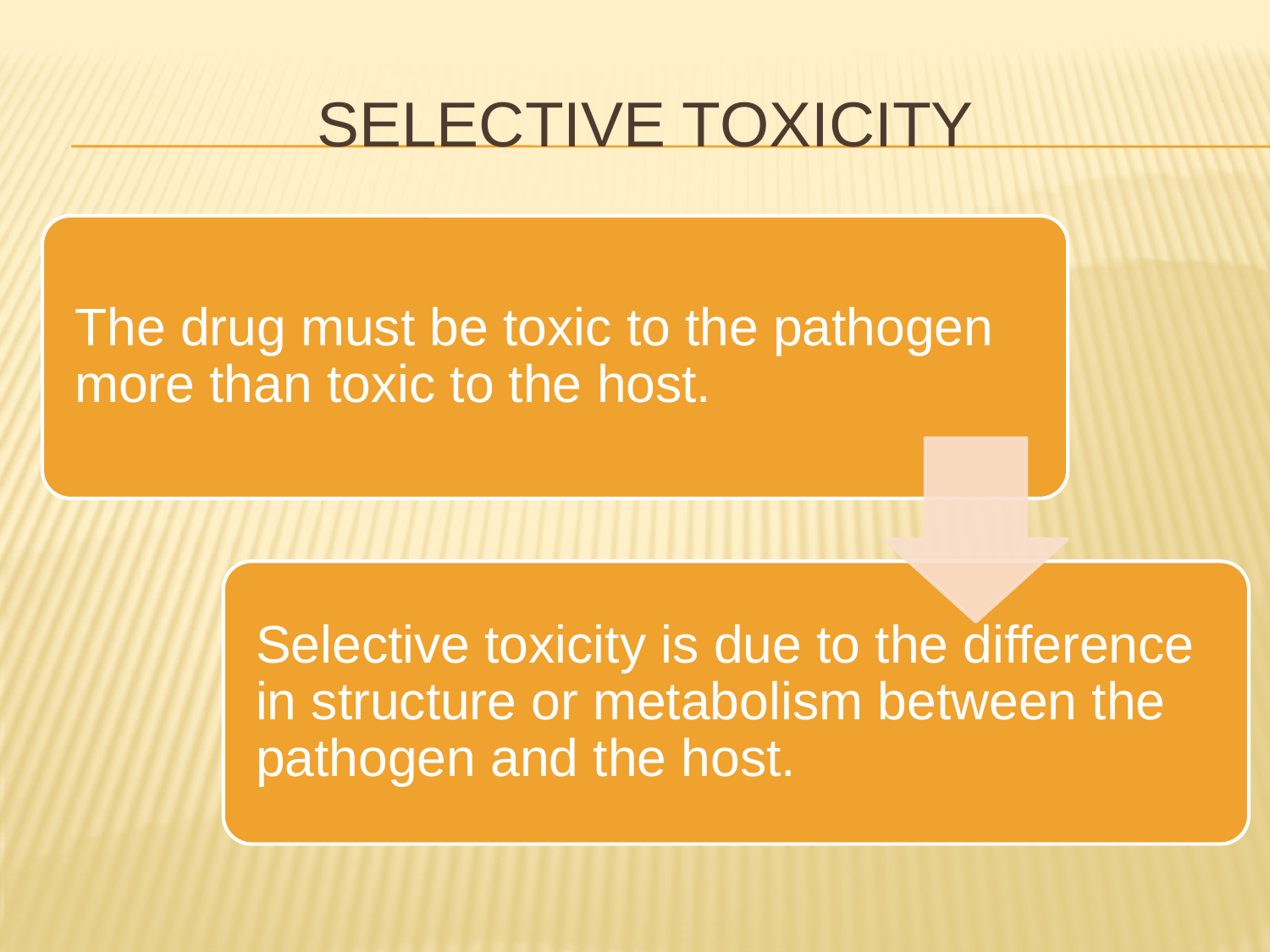

# Selective toxicity
The drug must be toxic to the pathogen more than toxic to the host.
Selective toxicity is due to the difference in structure or metabolism between the pathogen and the host.